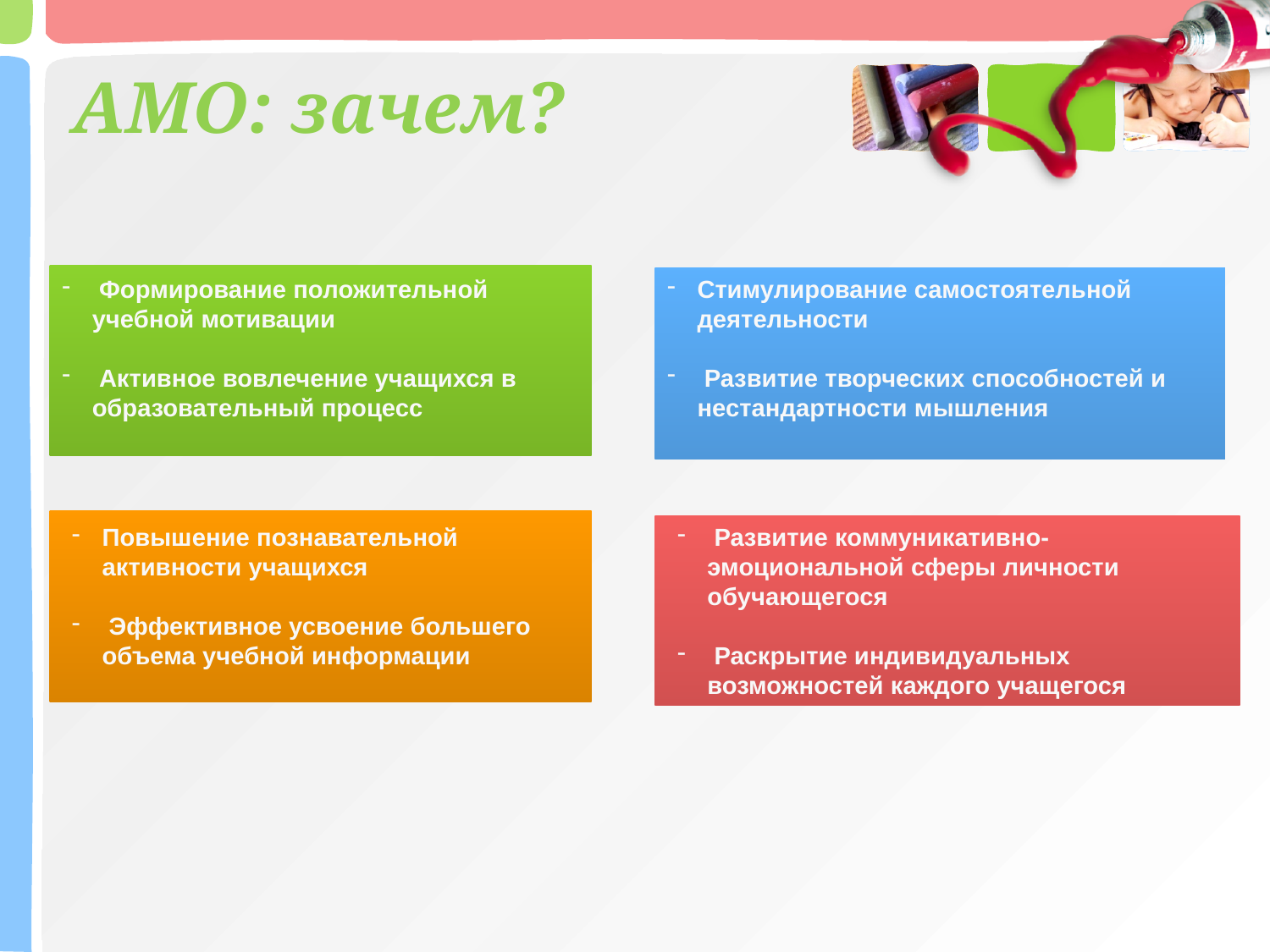

# АМО: зачем?

 Формирование положительной учебной мотивации

 Активное вовлечение учащихся в образовательный процесс

Стимулирование самостоятельной деятельности

 Развитие творческих способностей и нестандартности мышления

 Развитие коммуникативно- эмоциональной сферы личности обучающегося

 Раскрытие индивидуальных возможностей каждого учащегося

Повышение познавательной активности учащихся

 Эффективное усвоение большего объема учебной информации